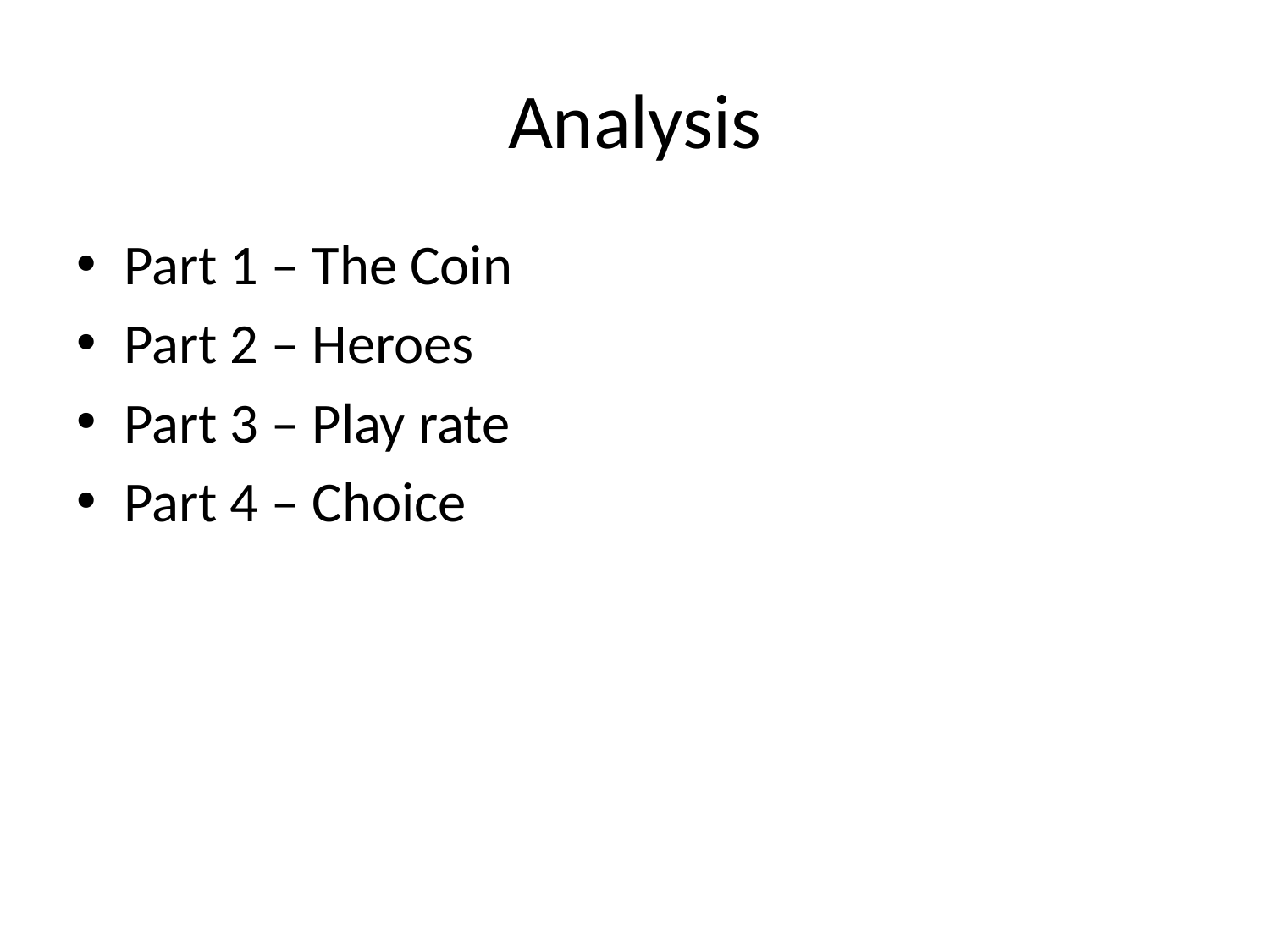

# Analysis
Part 1 – The Coin
Part 2 – Heroes
Part 3 – Play rate
Part 4 – Choice